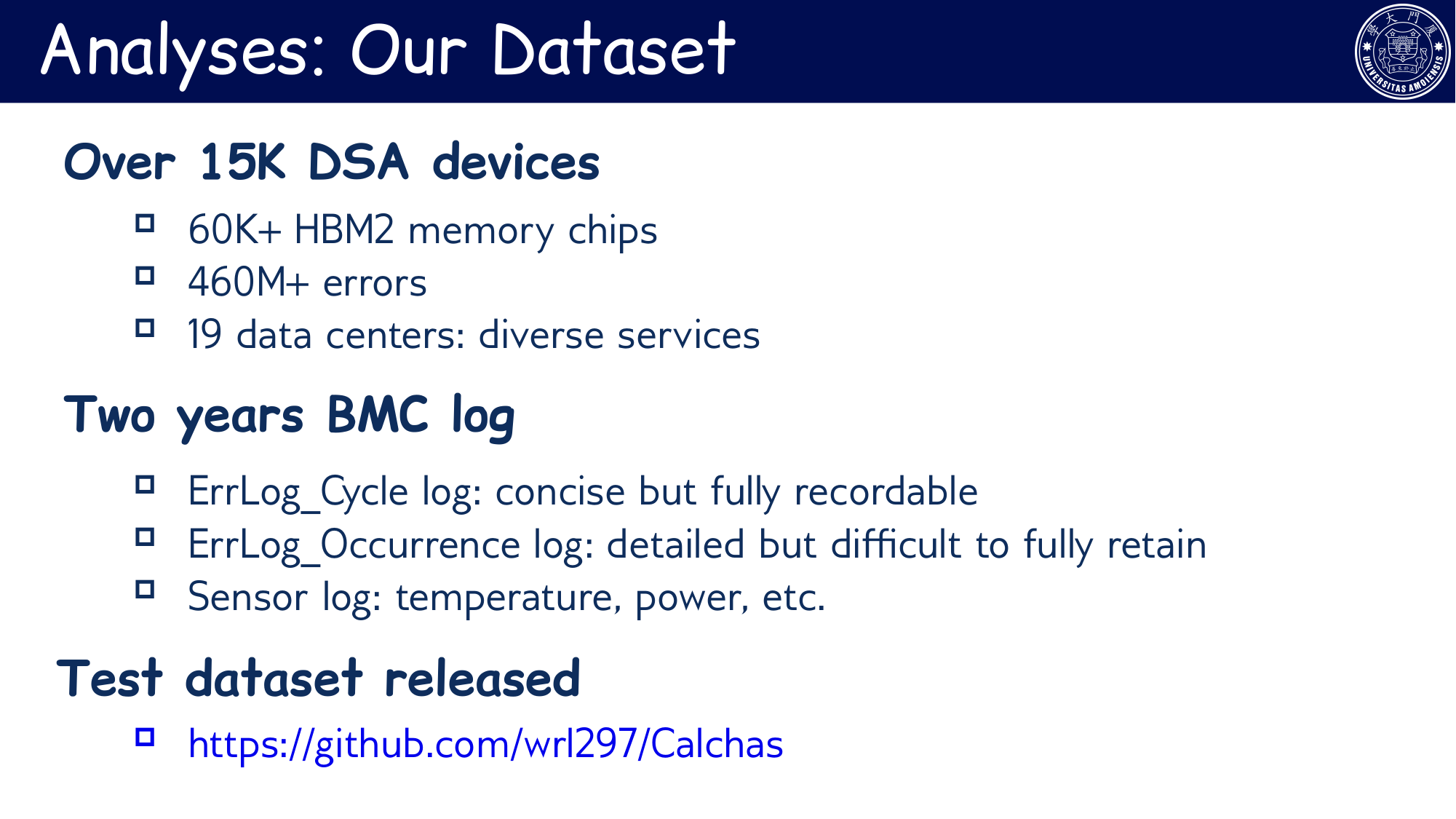

Analyses: Our Dataset
Over 15K DSA devices
60K+ HBM2 memory chips
460M+ errors
19 data centers: diverse services

Two years BMC log
ErrLog_Cycle log: concise but fully recordable
ErrLog_Occurrence log: detailed but difficult to fully retain
Sensor log: temperature, power, etc.
Test dataset released

https://github.com/wrl297/Calchas
7